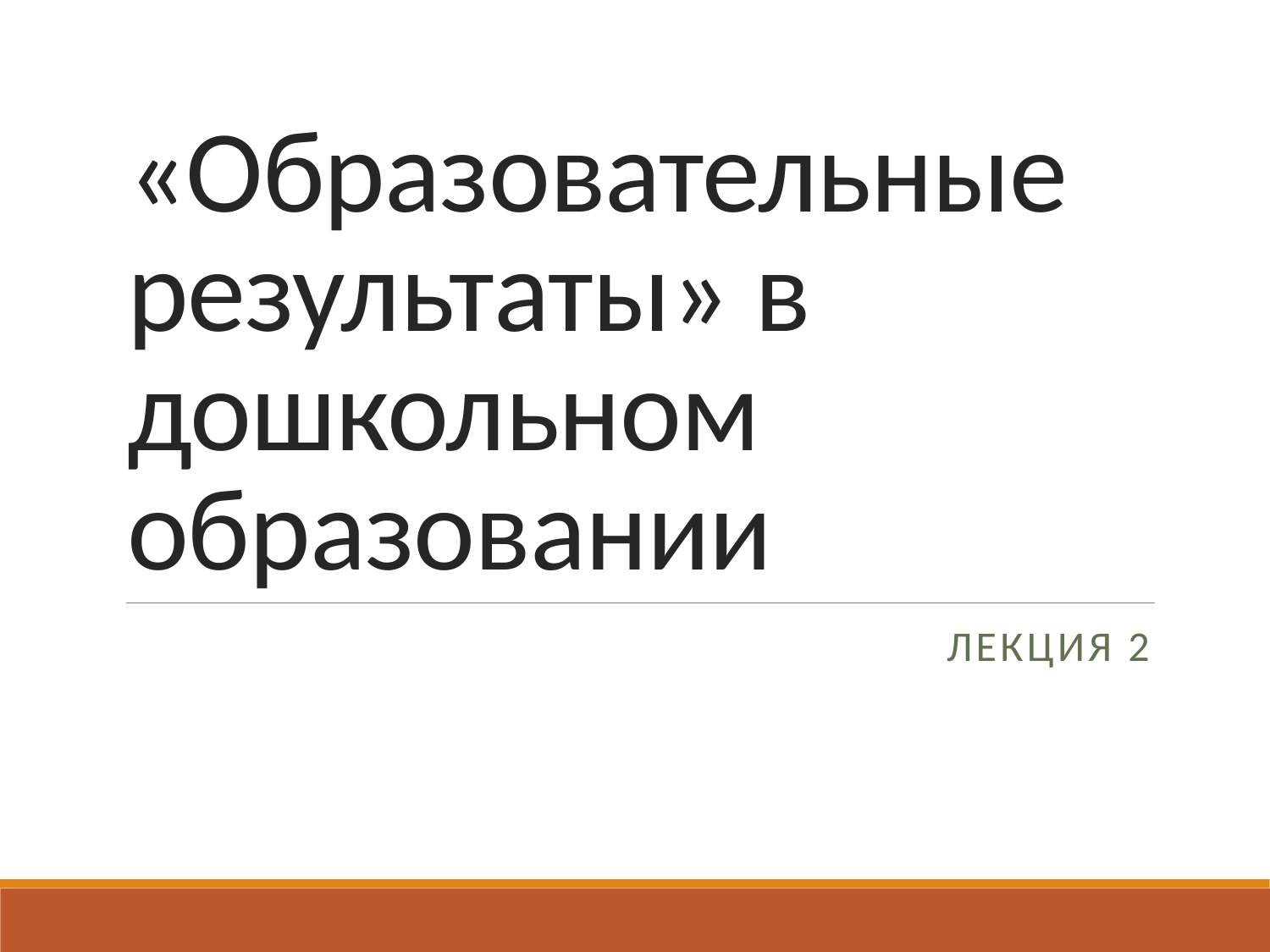

# «Образовательные результаты» в дошкольном образовании
Лекция 2